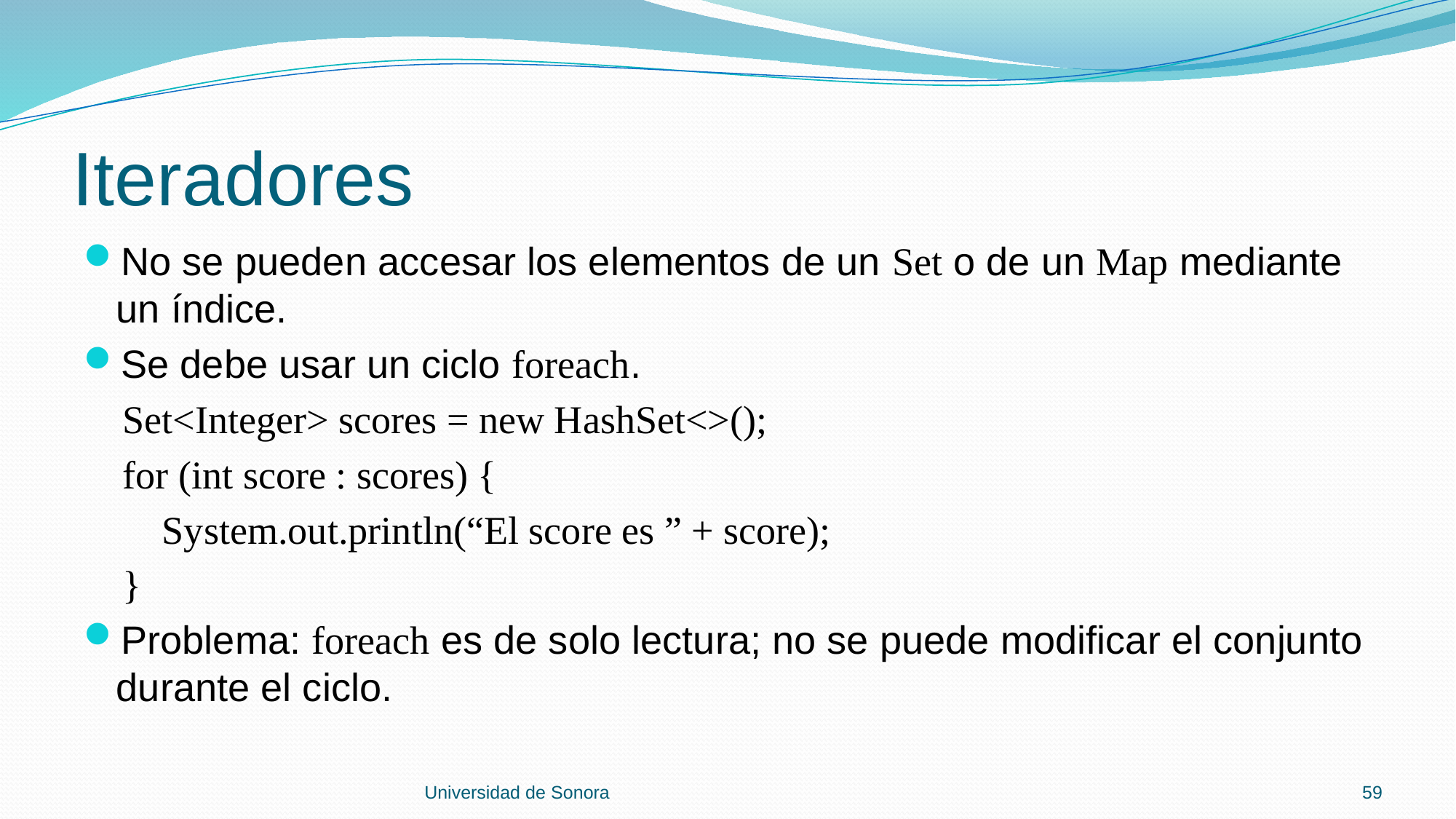

# Iteradores
No se pueden accesar los elementos de un Set o de un Map mediante un índice.
Se debe usar un ciclo foreach.
    Set<Integer> scores = new HashSet<>();
    for (int score : scores) {
        System.out.println(“El score es ” + score);
    }
Problema: foreach es de solo lectura; no se puede modificar el conjunto durante el ciclo.
Universidad de Sonora
59